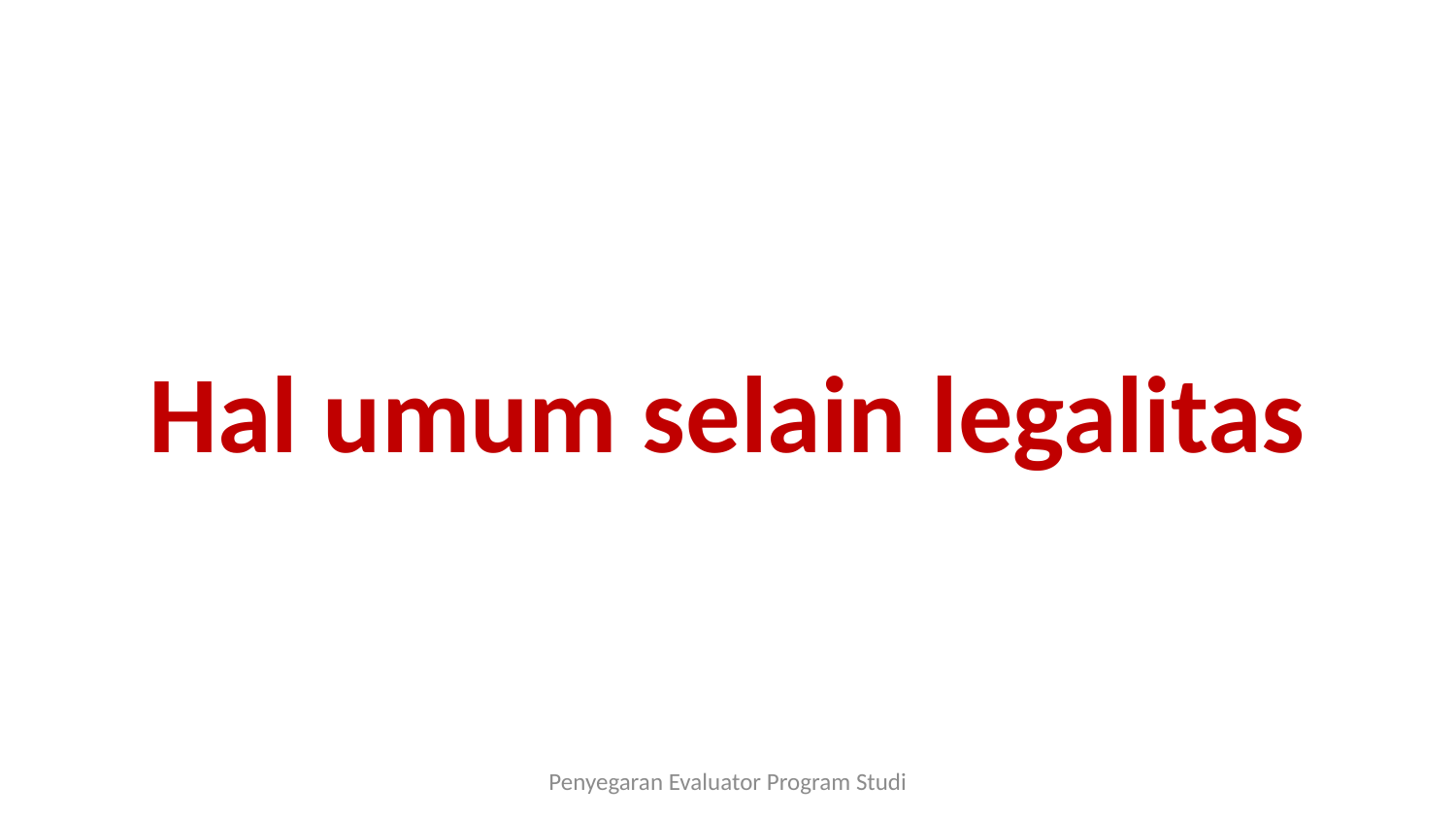

Hal umum selain legalitas
Penyegaran Evaluator Program Studi